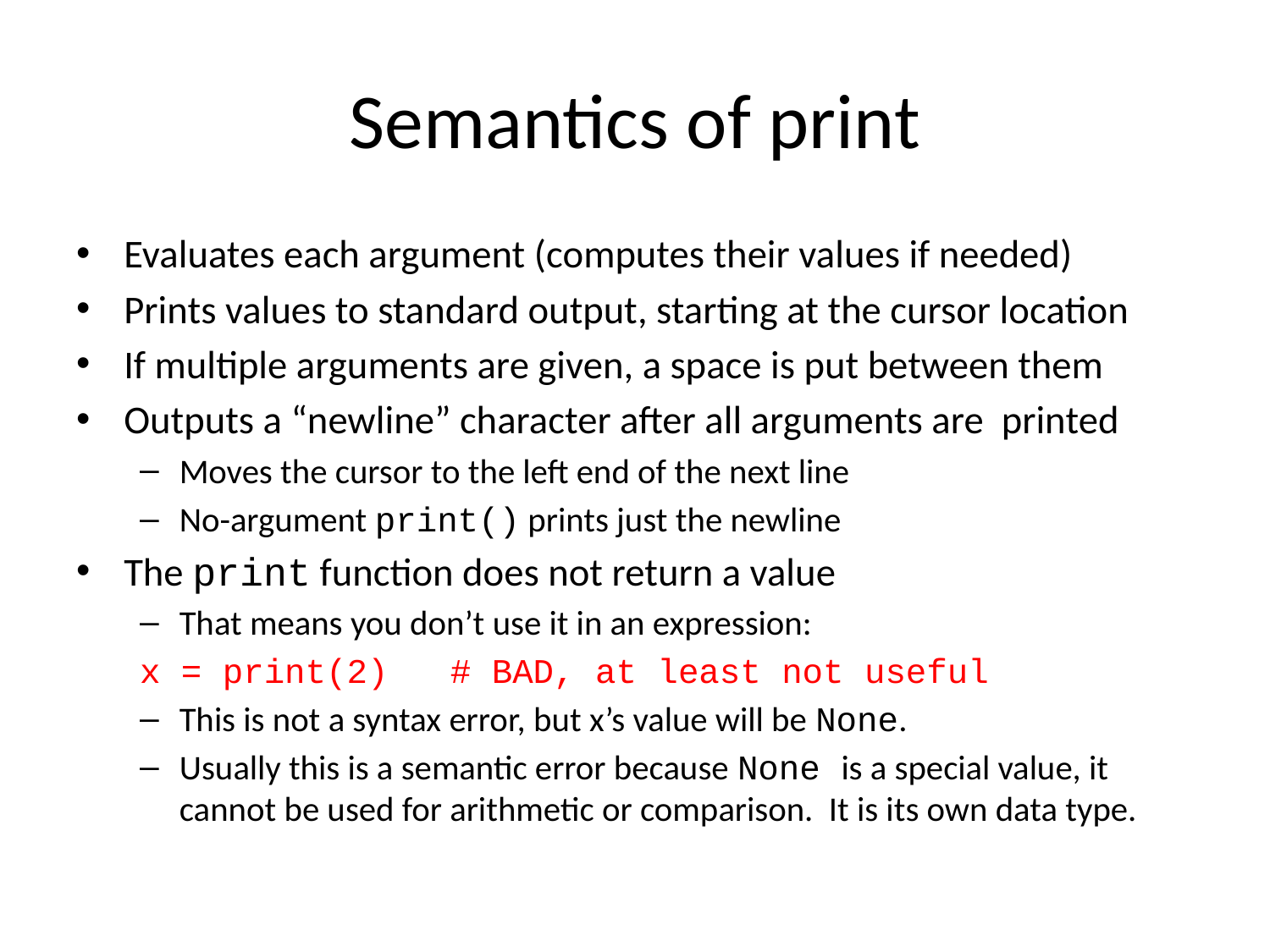

# Semantics of print
Evaluates each argument (computes their values if needed)
Prints values to standard output, starting at the cursor location
If multiple arguments are given, a space is put between them
Outputs a “newline” character after all arguments are  printed
Moves the cursor to the left end of the next line
No-argument print() prints just the newline
The print function does not return a value
That means you don’t use it in an expression:
	x = print(2)   # BAD, at least not useful
This is not a syntax error, but x’s value will be None.
Usually this is a semantic error because None is a special value, it cannot be used for arithmetic or comparison.  It is its own data type.